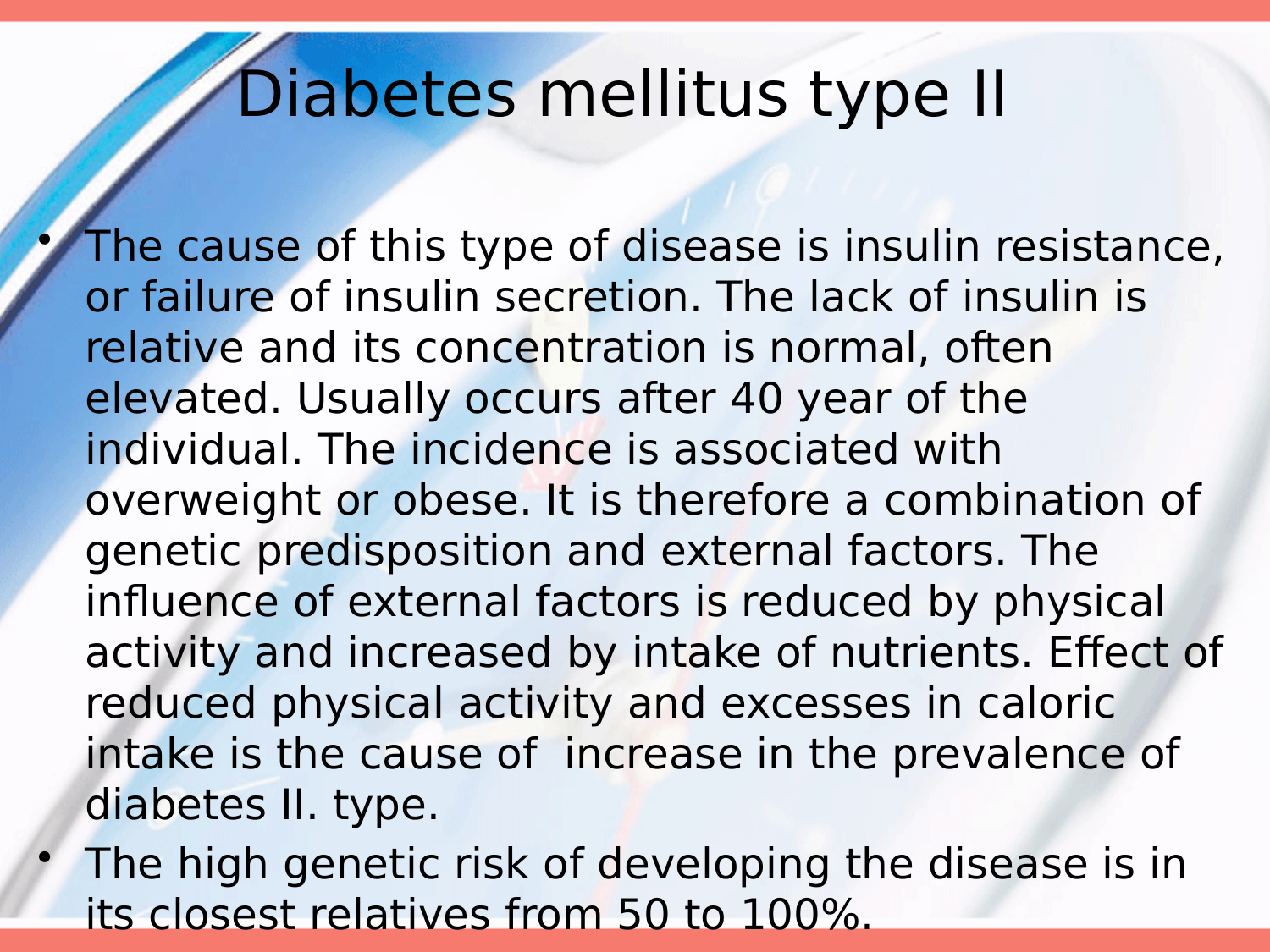

# Diabetes mellitus type II
The cause of this type of disease is insulin resistance, or failure of insulin secretion. The lack of insulin is relative and its concentration is normal, often elevated. Usually occurs after 40 year of the individual. The incidence is associated with overweight or obese. It is therefore a combination of genetic predisposition and external factors. The influence of external factors is reduced by physical activity and increased by intake of nutrients. Effect of reduced physical activity and excesses in caloric intake is the cause of  increase in the prevalence of diabetes II. type.
The high genetic risk of developing the disease is in its closest relatives from 50 to 100%.